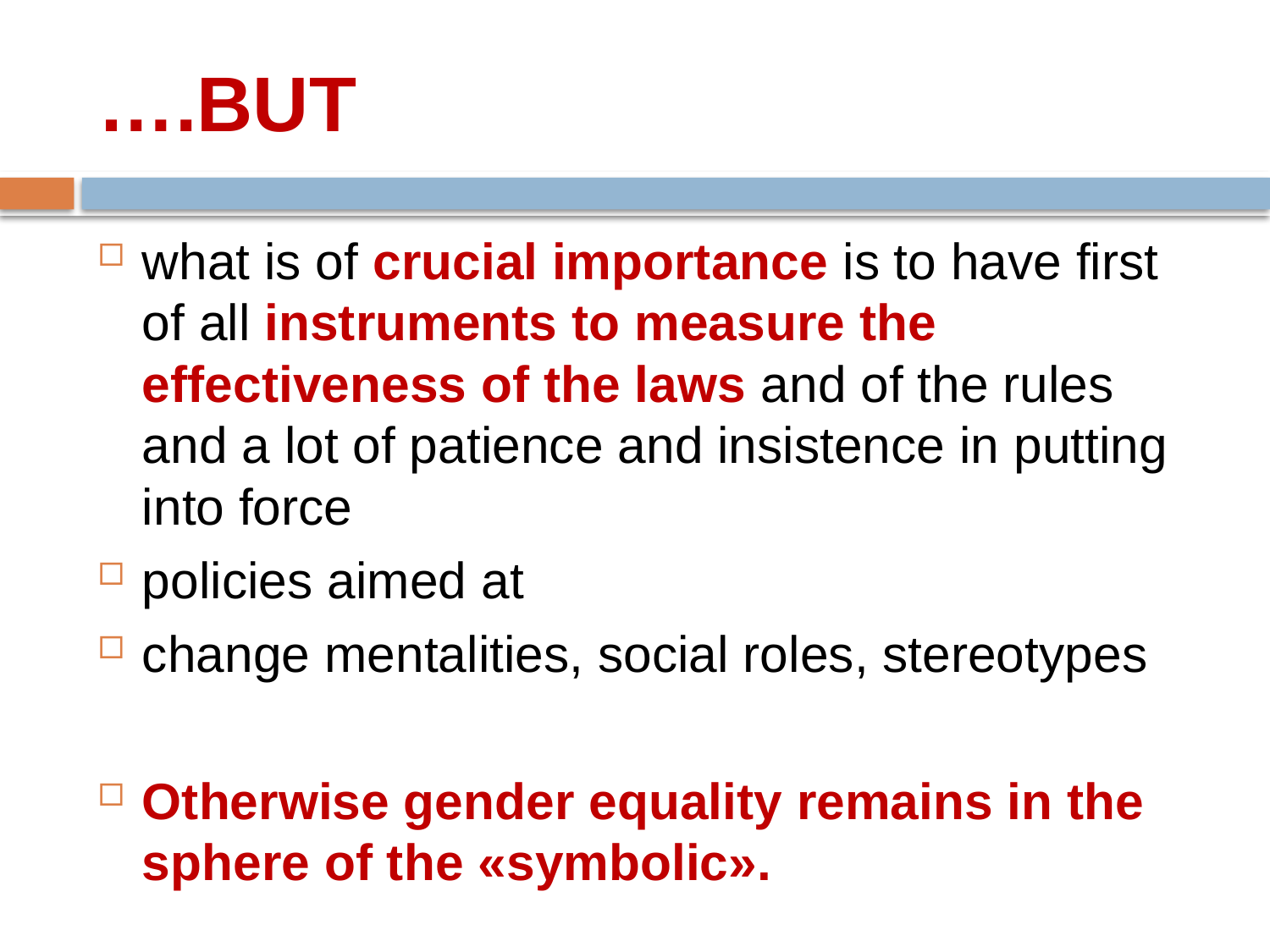

# ….BUT
what is of crucial importance is to have first of all instruments to measure the effectiveness of the laws and of the rules and a lot of patience and insistence in putting into force
policies aimed at
change mentalities, social roles, stereotypes

Otherwise gender equality remains in the sphere of the «symbolic».